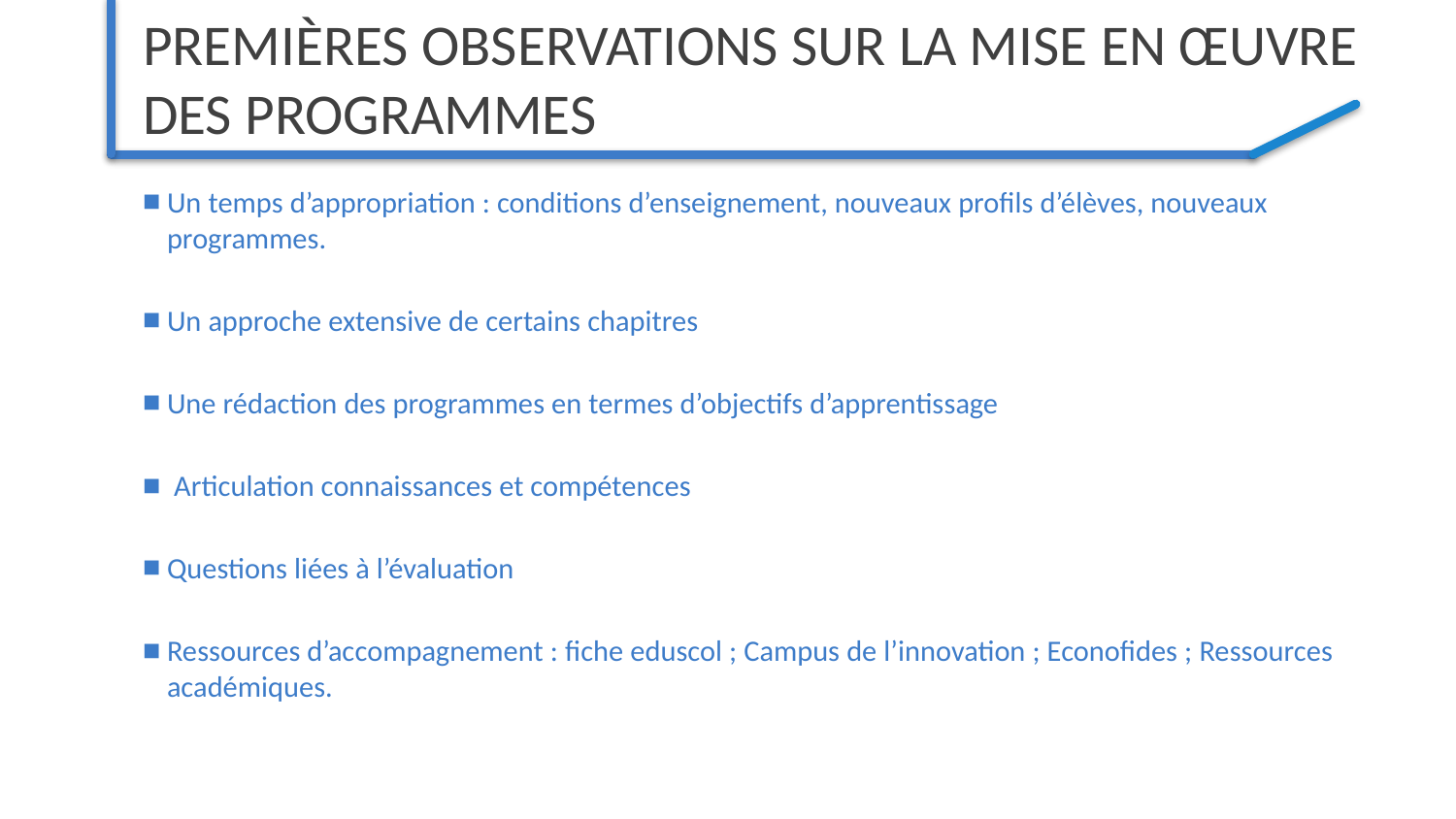

# Premières observations sur la Mise en œuvre des programmes
Un temps d’appropriation : conditions d’enseignement, nouveaux profils d’élèves, nouveaux programmes.

Un approche extensive de certains chapitres

Une rédaction des programmes en termes d’objectifs d’apprentissage

 Articulation connaissances et compétences

Questions liées à l’évaluation

Ressources d’accompagnement : fiche eduscol ; Campus de l’innovation ; Econofides ; Ressources académiques.